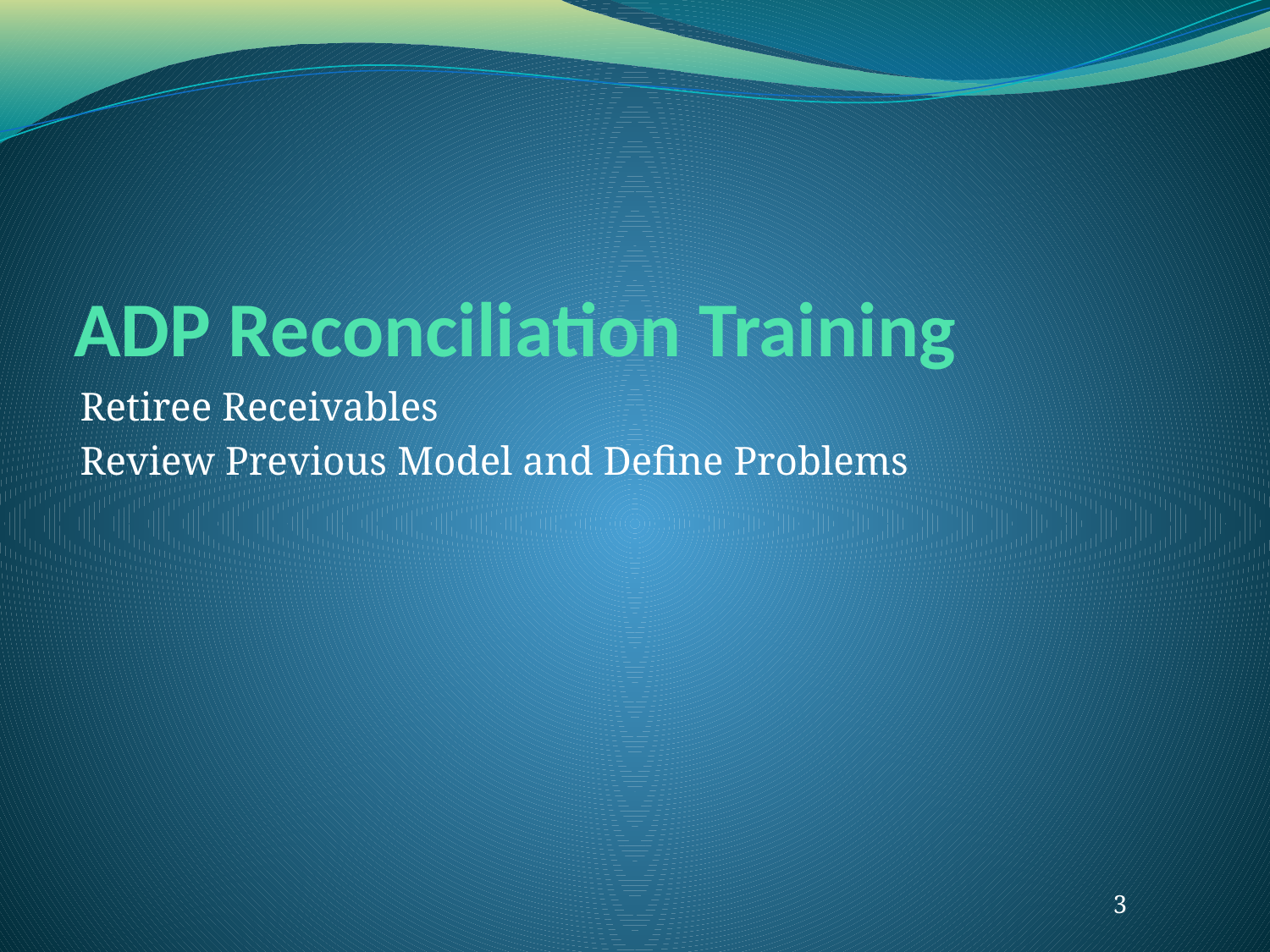

# ADP Reconciliation Training
Retiree Receivables
Review Previous Model and Define Problems
3